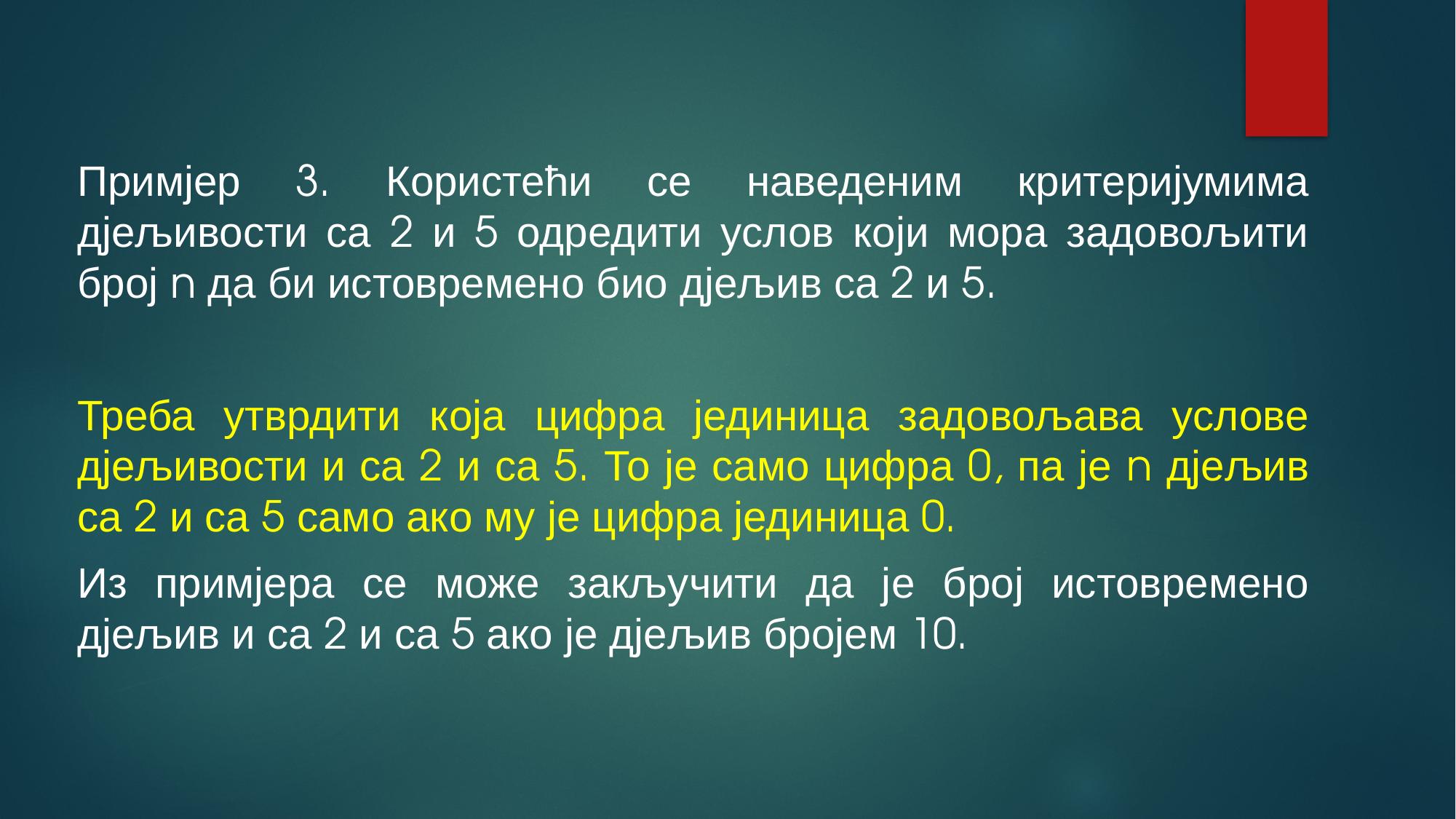

Примјер 3. Користећи се наведеним критеријумима дјељивости са 2 и 5 одредити услов који мора задовољити број n да би истовремено био дјељив са 2 и 5.

Треба утврдити која цифра јединица задовољава услове дјељивости и са 2 и са 5. То је само цифра 0, па је n дјељив са 2 и са 5 само ако му је цифра јединица 0.
Из примјера се може закључити да је број истовремено дјељив и са 2 и са 5 ако је дјељив бројем 10.